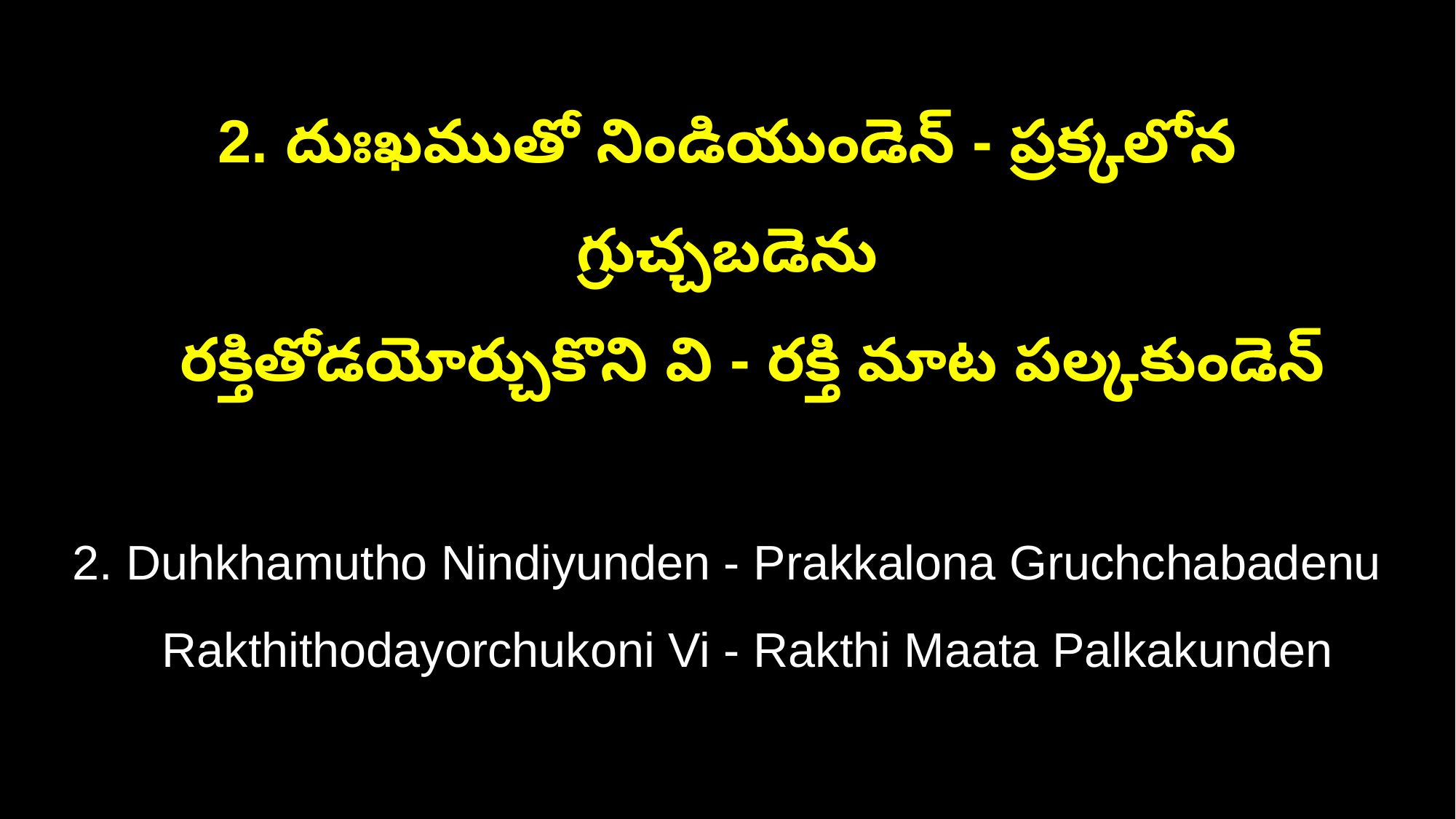

2. దుఃఖముతో నిండియుండెన్ - ప్రక్కలోన గ్రుచ్చబడెను
   రక్తితోడయోర్చుకొని వి - రక్తి మాట పల్కకుండెన్
2. Duhkhamutho Nindiyunden - Prakkalona Gruchchabadenu
   Rakthithodayorchukoni Vi - Rakthi Maata Palkakunden